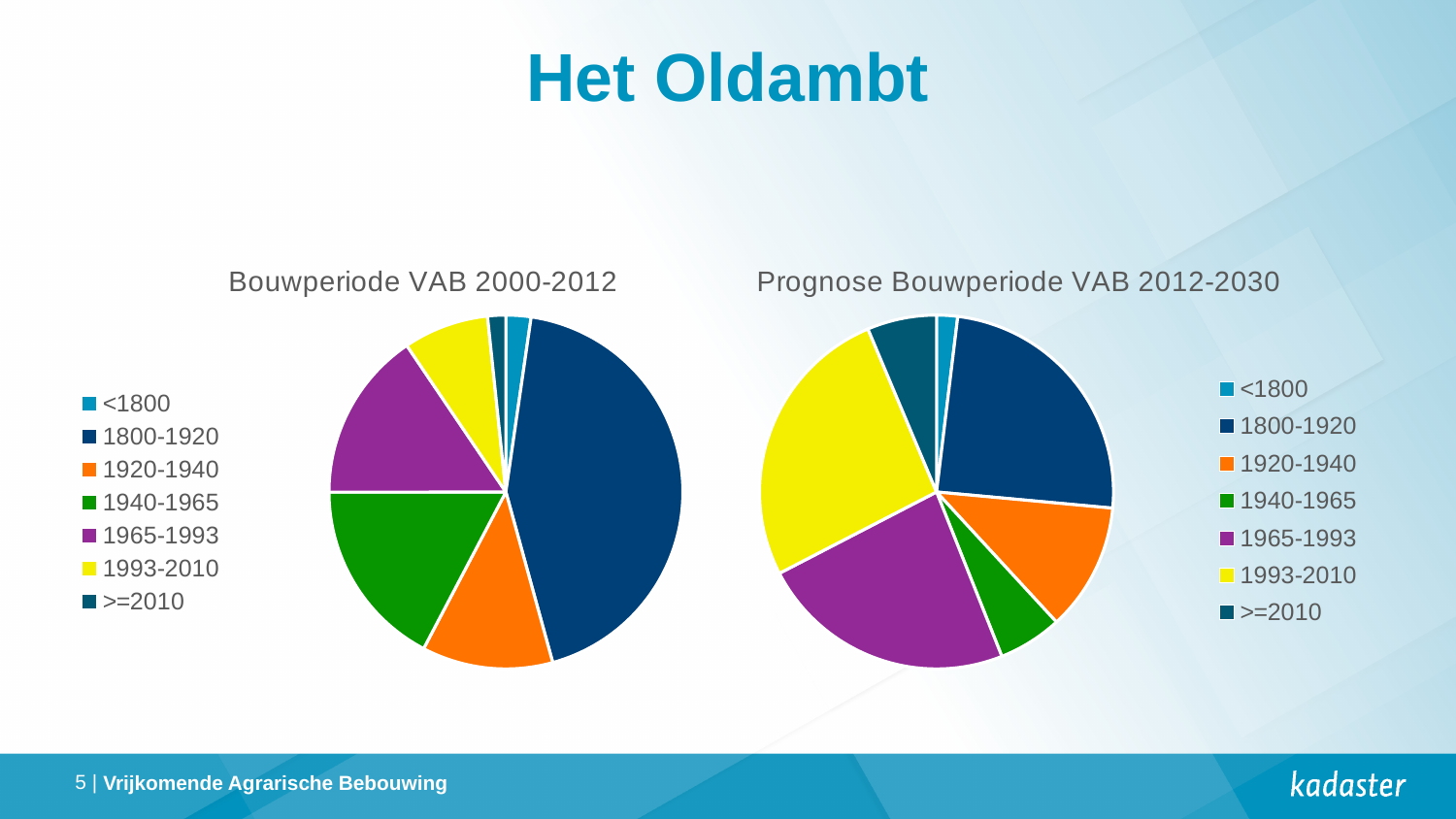

# Het Oldambt

### Chart: Bouwperiode VAB 2000-2012

| Category |  |
|---|---|
| <1800 | 0.18781231974100002 |
| 1800-1920 | 3.57234139947664 |
| 1920-1940 | 0.9835741187583402 |
| 1940-1965 | 1.4219358455129902 |
| 1965-1993 | 1.2781688243441303 |
| 1993-2010 | 0.64198353893906 |
| >=2010 | 0.136485037543 |

### Chart: Prognose Bouwperiode VAB 2012-2030

| Category |  |
|---|---|
| <1800 | 0.250706742699783 |
| 1800-1920 | 3.205241405933592 |
| 1920-1940 | 1.5266079731202153 |
| 1940-1965 | 0.7618673926801799 |
| 1965-1993 | 3.0579886738926687 |
| 1993-2010 | 3.430966356006841 |
| >=2010 | 0.8278689008598001 |
Vrijkomende Agrarische Bebouwing